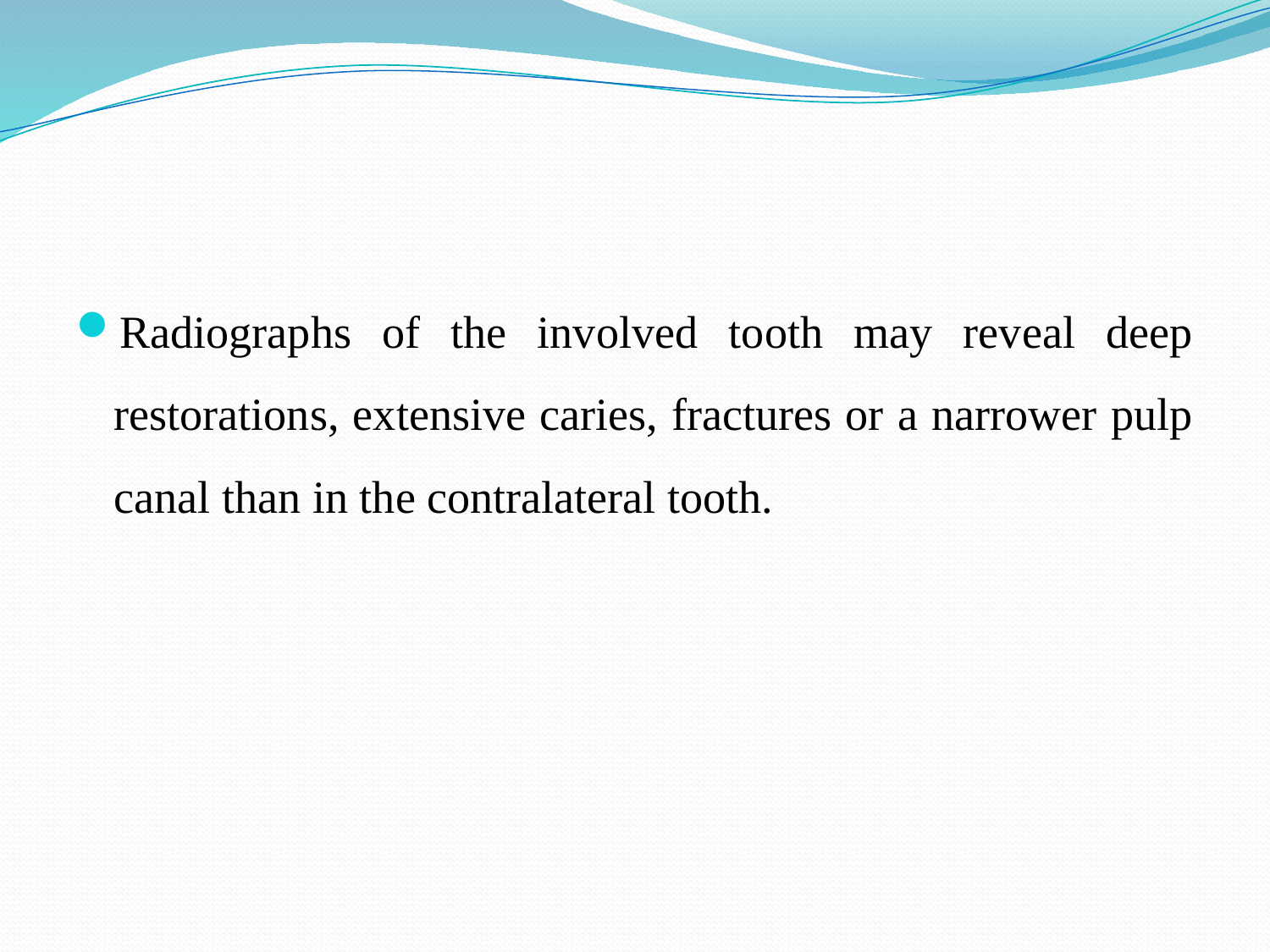

Radiographs of the involved tooth may reveal deep restorations, extensive caries, fractures or a narrower pulp canal than in the contralateral tooth.